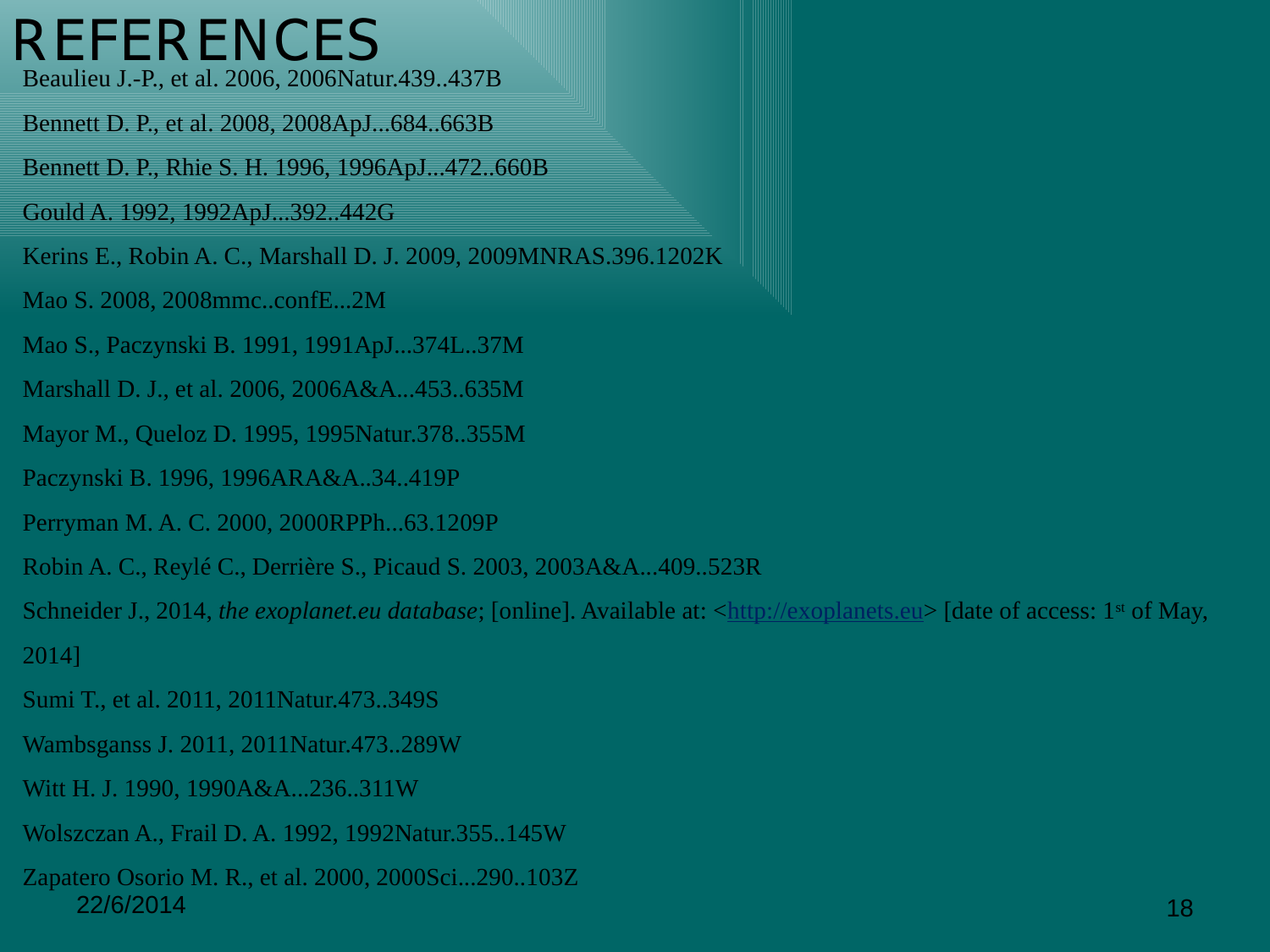

REFERENCES
Beaulieu J.-P., et al. 2006, 2006Natur.439..437B
Bennett D. P., et al. 2008, 2008ApJ...684..663B
Bennett D. P., Rhie S. H. 1996, 1996ApJ...472..660B
Gould A. 1992, 1992ApJ...392..442G
Kerins E., Robin A. C., Marshall D. J. 2009, 2009MNRAS.396.1202K
Mao S. 2008, 2008mmc..confE...2M
Mao S., Paczynski B. 1991, 1991ApJ...374L..37M
Marshall D. J., et al. 2006, 2006A&A...453..635M
Mayor M., Queloz D. 1995, 1995Natur.378..355M
Paczynski B. 1996, 1996ARA&A..34..419P
Perryman M. A. C. 2000, 2000RPPh...63.1209P
Robin A. C., Reylé C., Derrière S., Picaud S. 2003, 2003A&A...409..523R
Schneider J., 2014, the exoplanet.eu database; [online]. Available at: <http://exoplanets.eu> [date of access: 1st of May, 2014]
Sumi T., et al. 2011, 2011Natur.473..349S
Wambsganss J. 2011, 2011Natur.473..289W
Witt H. J. 1990, 1990A&A...236..311W
Wolszczan A., Frail D. A. 1992, 1992Natur.355..145W
Zapatero Osorio M. R., et al. 2000, 2000Sci...290..103Z

22/6/2014
18